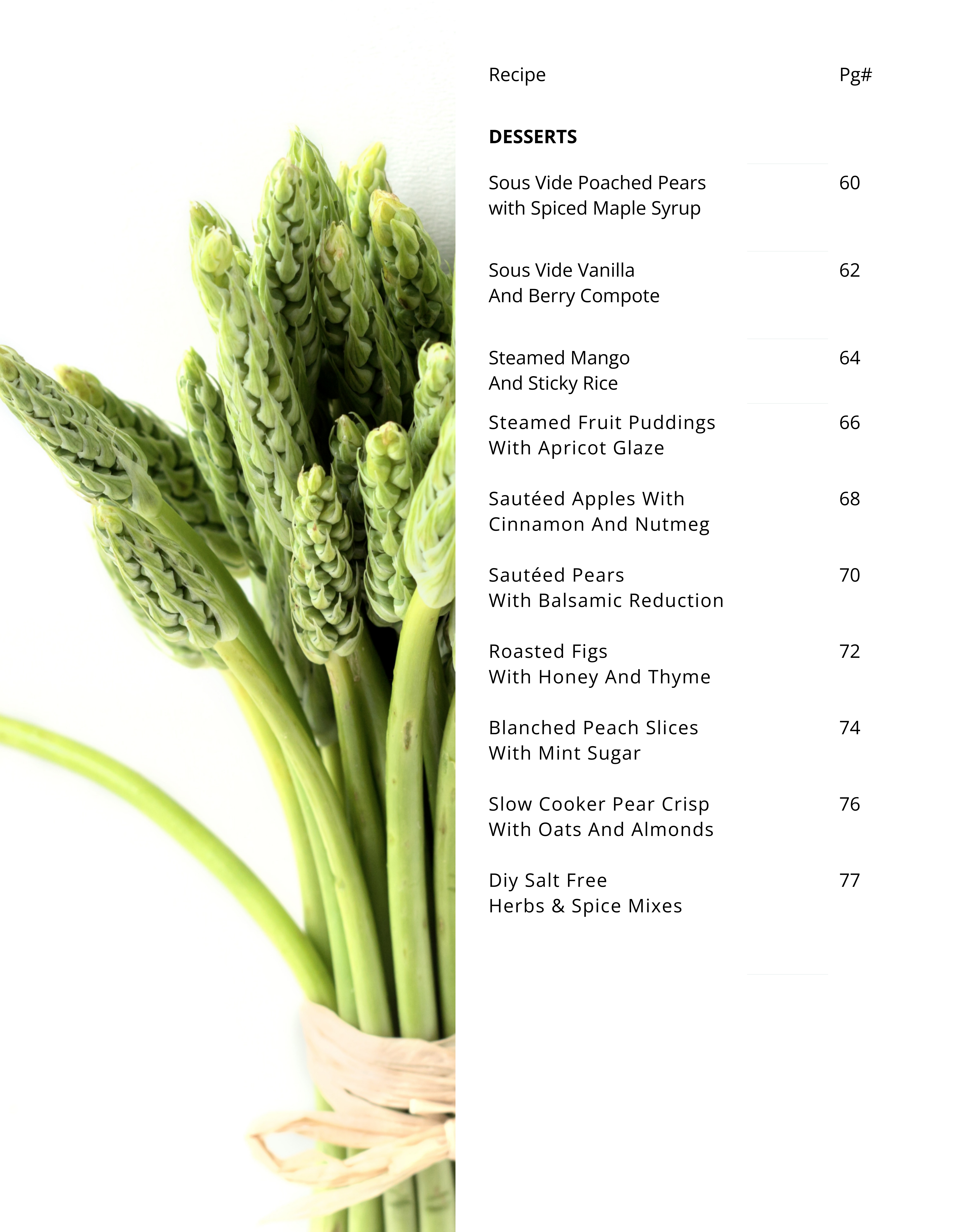

| Recipe |  | Pg# |
| --- | --- | --- |
| DESSERTS |  |  |
| Sous Vide Poached Pears with Spiced Maple Syrup |  | 60 |
| Sous Vide Vanilla And Berry Compote |  | 62 |
| Steamed Mango And Sticky Rice |  | 64 |
| Steamed Fruit Puddings With Apricot Glaze Sautéed Apples With Cinnamon And Nutmeg Sautéed Pears With Balsamic Reduction Roasted Figs With Honey And Thyme Blanched Peach Slices With Mint Sugar Slow Cooker Pear Crisp With Oats And Almonds Diy Salt Free Herbs & Spice Mixes |  | 66 68 70 72 74 76 77 |